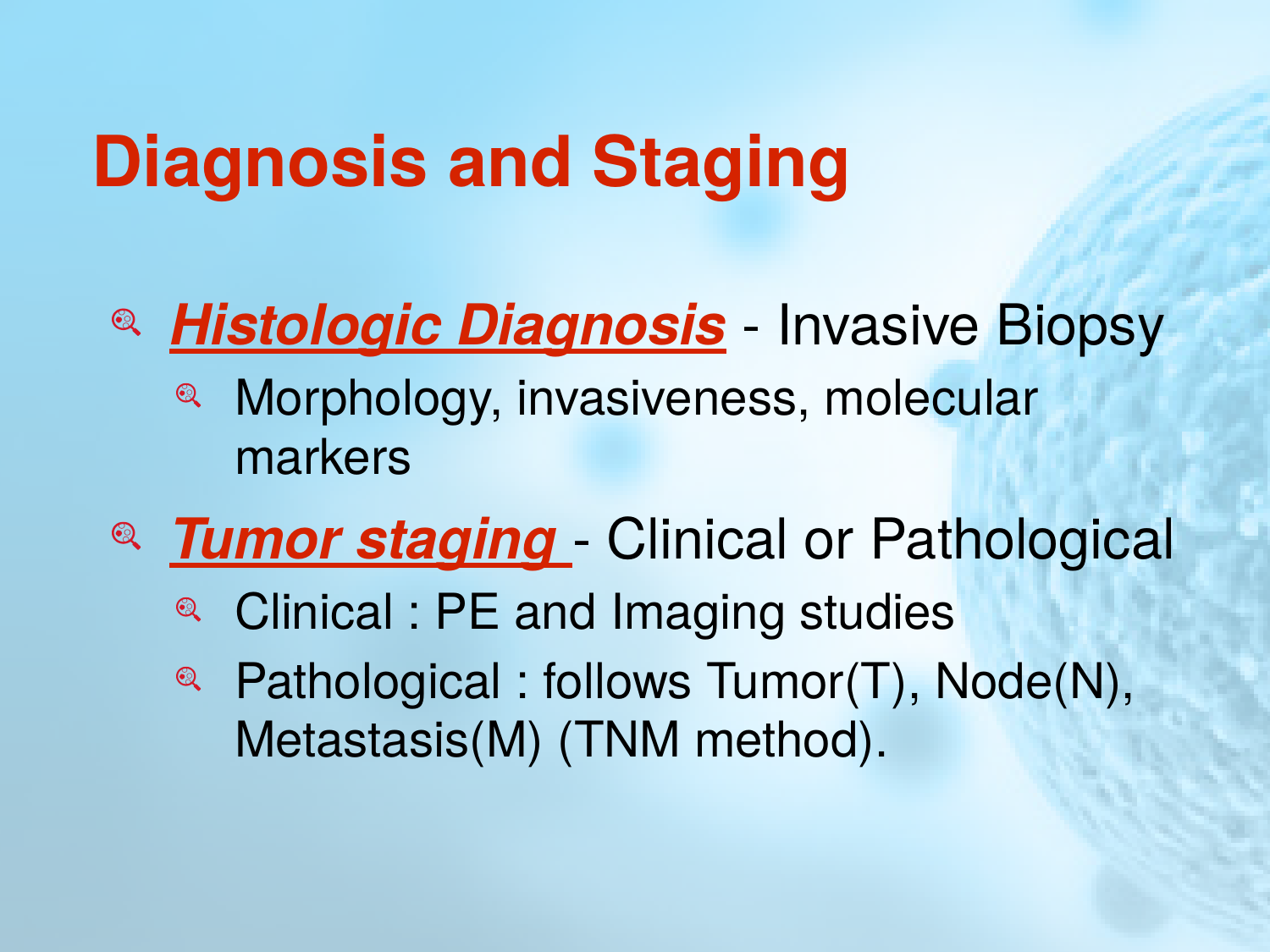

# Diagnosis and Staging
Histologic Diagnosis - Invasive Biopsy
Morphology, invasiveness, molecular markers
Tumor staging - Clinical or Pathological
Clinical : PE and Imaging studies
Pathological : follows Tumor(T), Node(N), Metastasis(M) (TNM method).